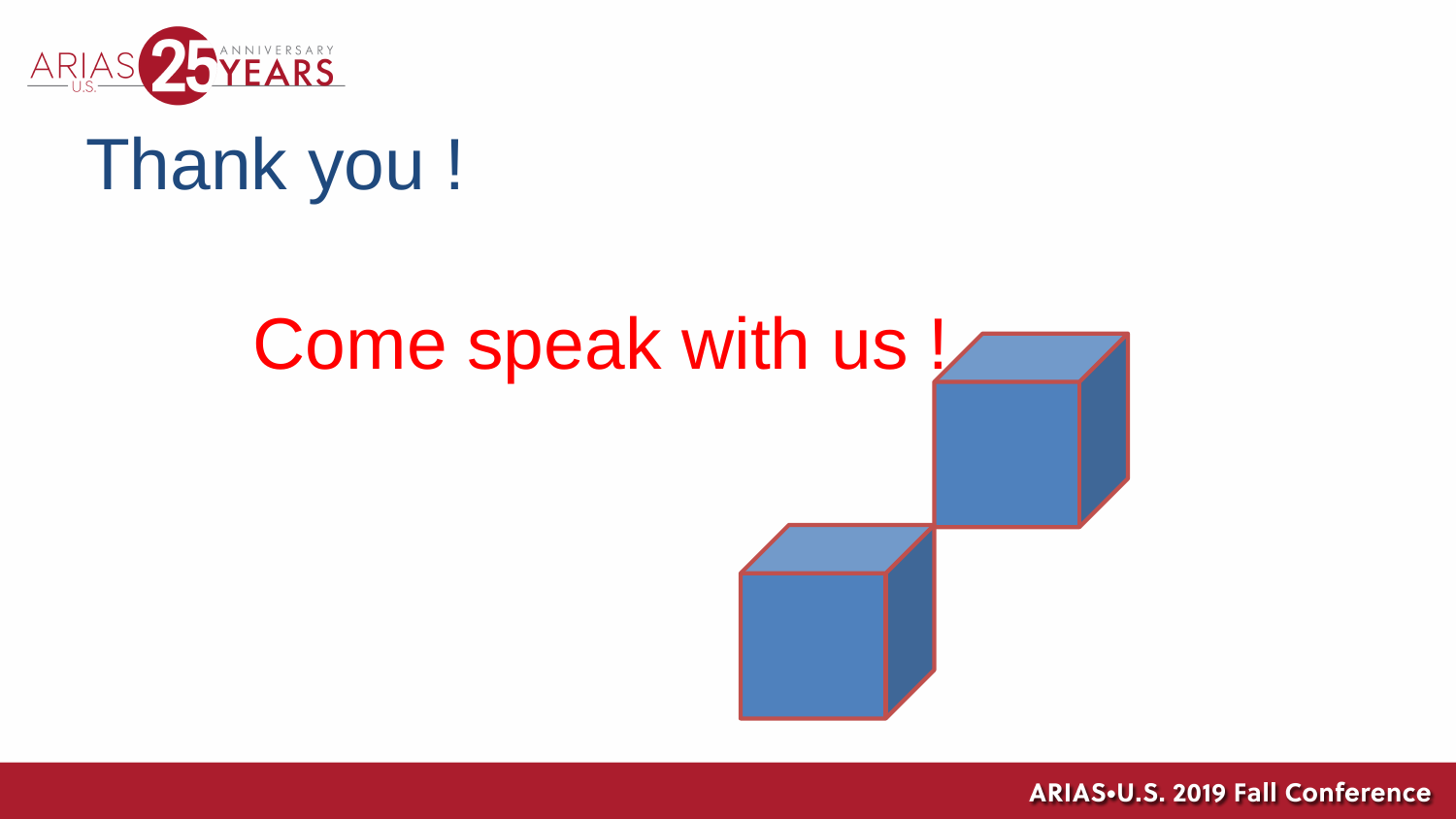

# Thank you !
	 Come speak with us !